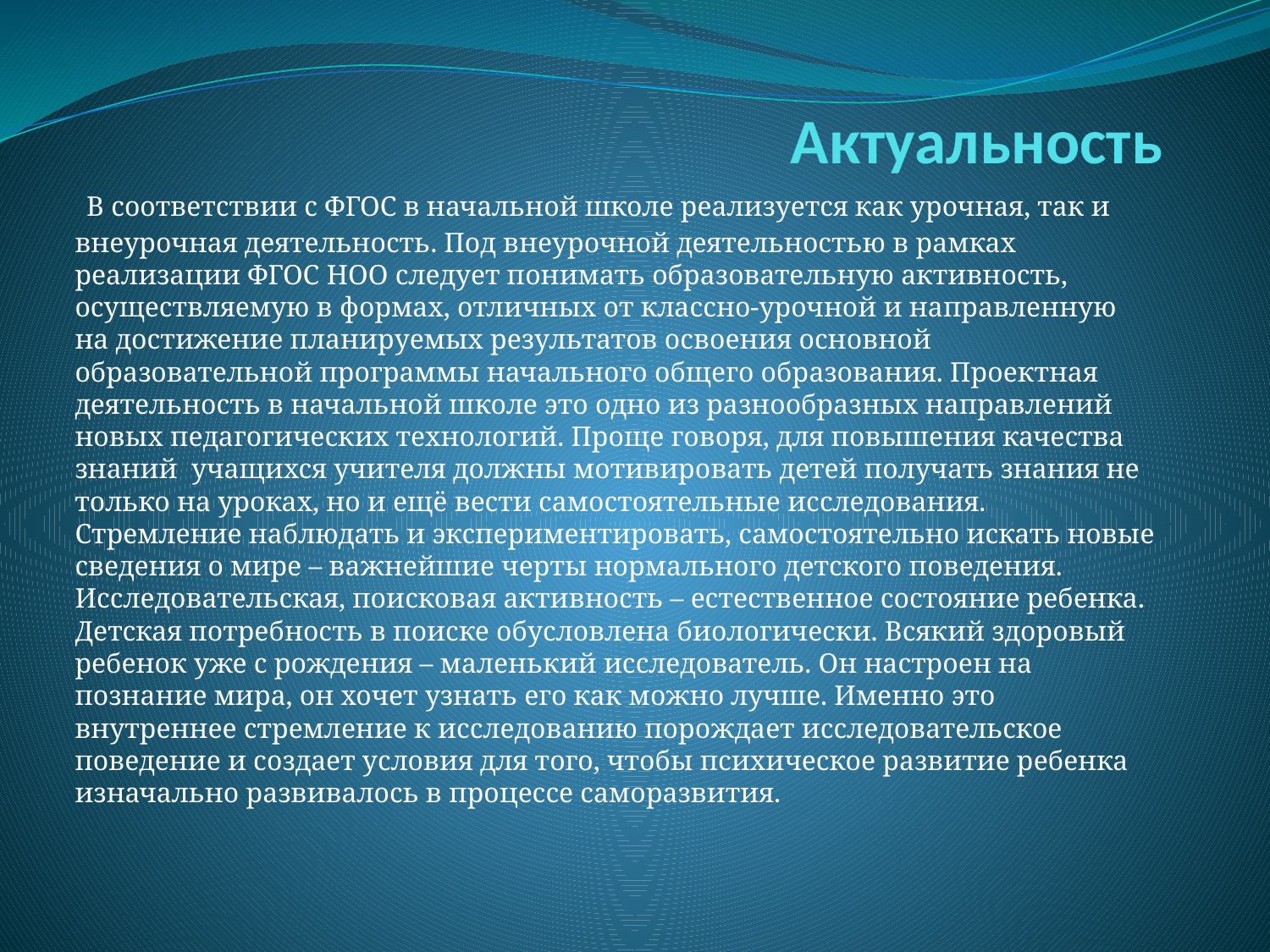

# Актуальность
 В соответствии с ФГОС в начальной школе реализуется как урочная, так и внеурочная деятельность. Под внеурочной деятельностью в рамках реализации ФГОС НОО следует понимать образовательную активность, осуществляемую в формах, отличных от классно-урочной и направленную на достижение планируемых результатов освоения основной образовательной программы начального общего образования. Проектная деятельность в начальной школе это одно из разнообразных направлений новых педагогических технологий. Проще говоря, для повышения качества знаний  учащихся учителя должны мотивировать детей получать знания не только на уроках, но и ещё вести самостоятельные исследования. Стремление наблюдать и экспериментировать, самостоятельно искать новые сведения о мире – важнейшие черты нормального детского поведения. Исследовательская, поисковая активность – естественное состояние ребенка. Детская потребность в поиске обусловлена биологически. Всякий здоровый ребенок уже с рождения – маленький исследователь. Он настроен на познание мира, он хочет узнать его как можно лучше. Именно это внутреннее стремление к исследованию порождает исследовательское поведение и создает условия для того, чтобы психическое развитие ребенка изначально развивалось в процессе саморазвития.